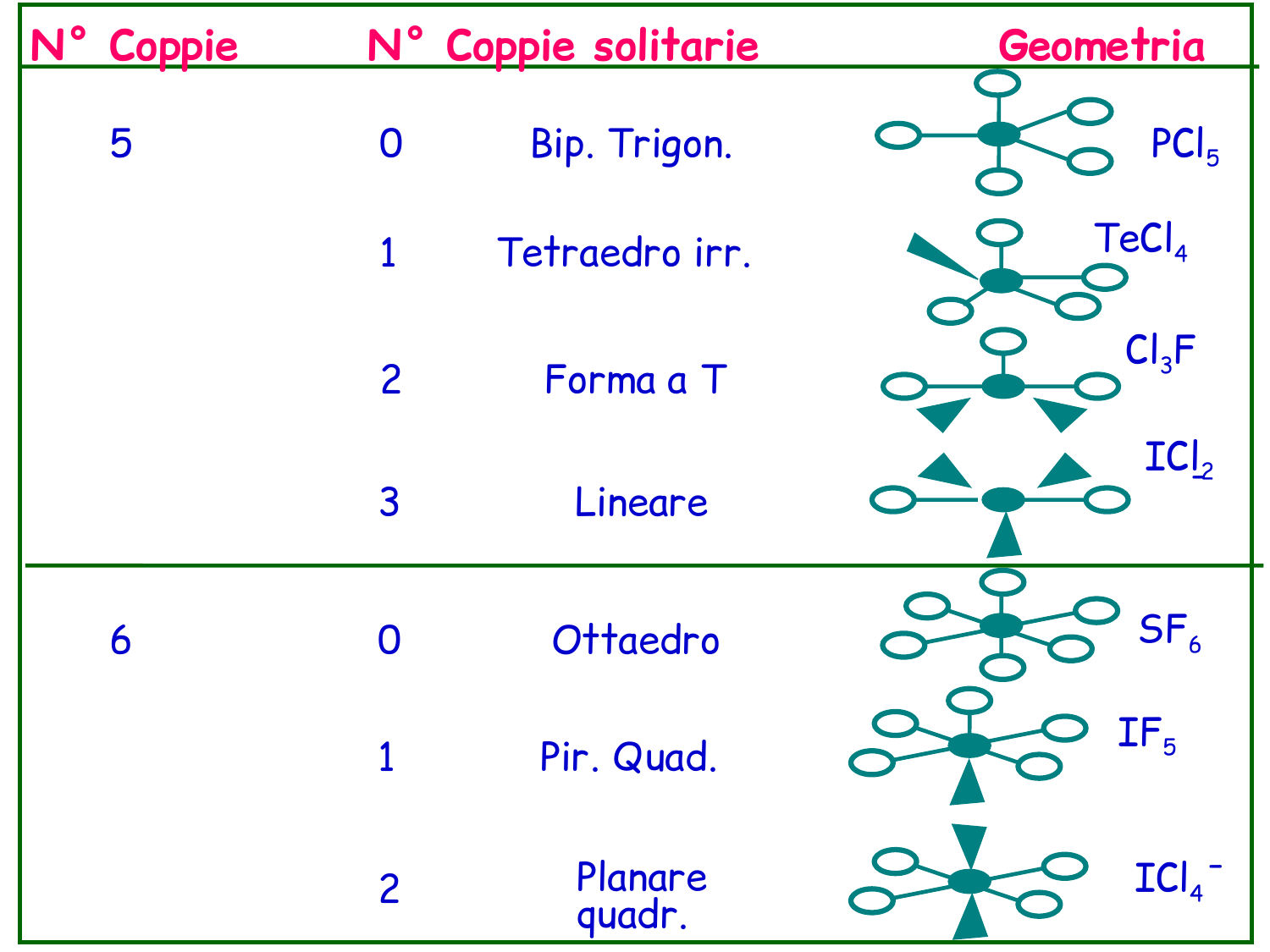

N° Coppie       N° Coppie solitarie             Geometria

5
0
Bip. Trigon.
PCl5

TeCl4

1
Tetraedro irr.

Cl3F

2
Forma a T

ICl2
-

3
Lineare

SF6
6
0
Ottaedro

IF5

1
Pir. Quad.

-
ICl4

Planare
quadr.
2